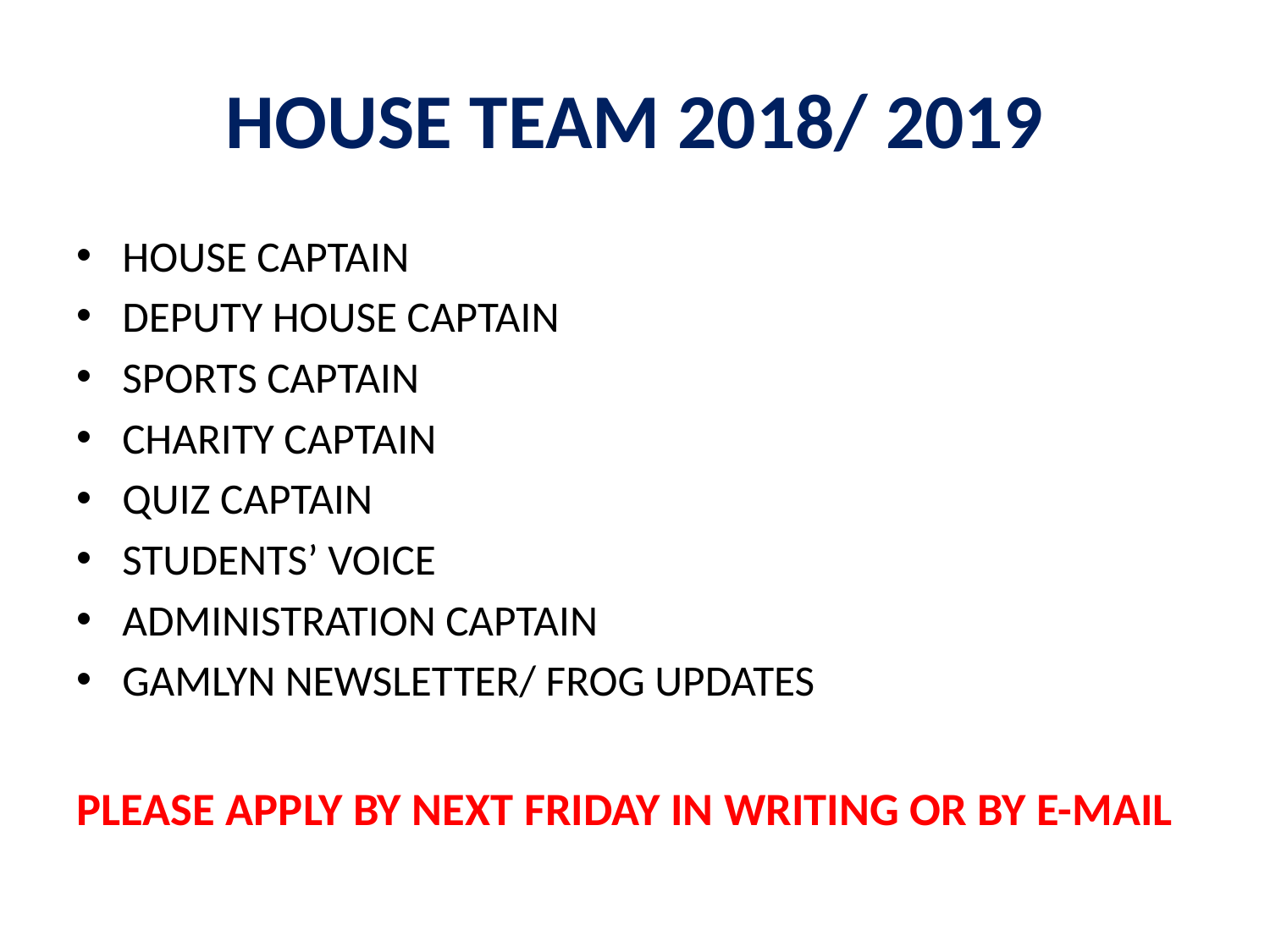

# HOUSE TEAM 2018/ 2019
HOUSE CAPTAIN
DEPUTY HOUSE CAPTAIN
SPORTS CAPTAIN
CHARITY CAPTAIN
QUIZ CAPTAIN
STUDENTS’ VOICE
ADMINISTRATION CAPTAIN
GAMLYN NEWSLETTER/ FROG UPDATES

PLEASE APPLY BY NEXT FRIDAY IN WRITING OR BY E-MAIL